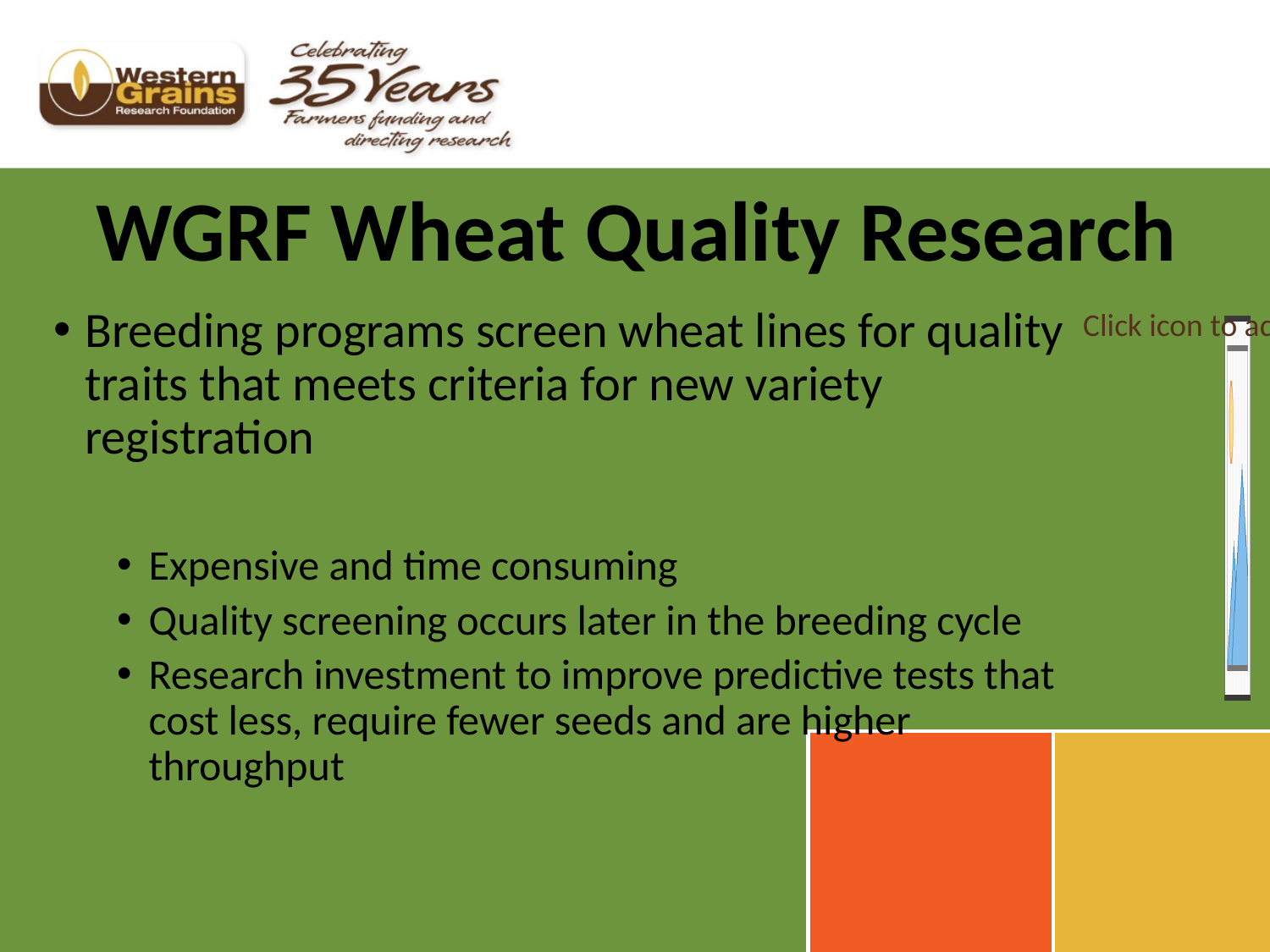

# WGRF Wheat Quality Research
Breeding programs screen wheat lines for quality traits that meets criteria for new variety registration

Expensive and time consuming
Quality screening occurs later in the breeding cycle
Research investment to improve predictive tests that cost less, require fewer seeds and are higher throughput